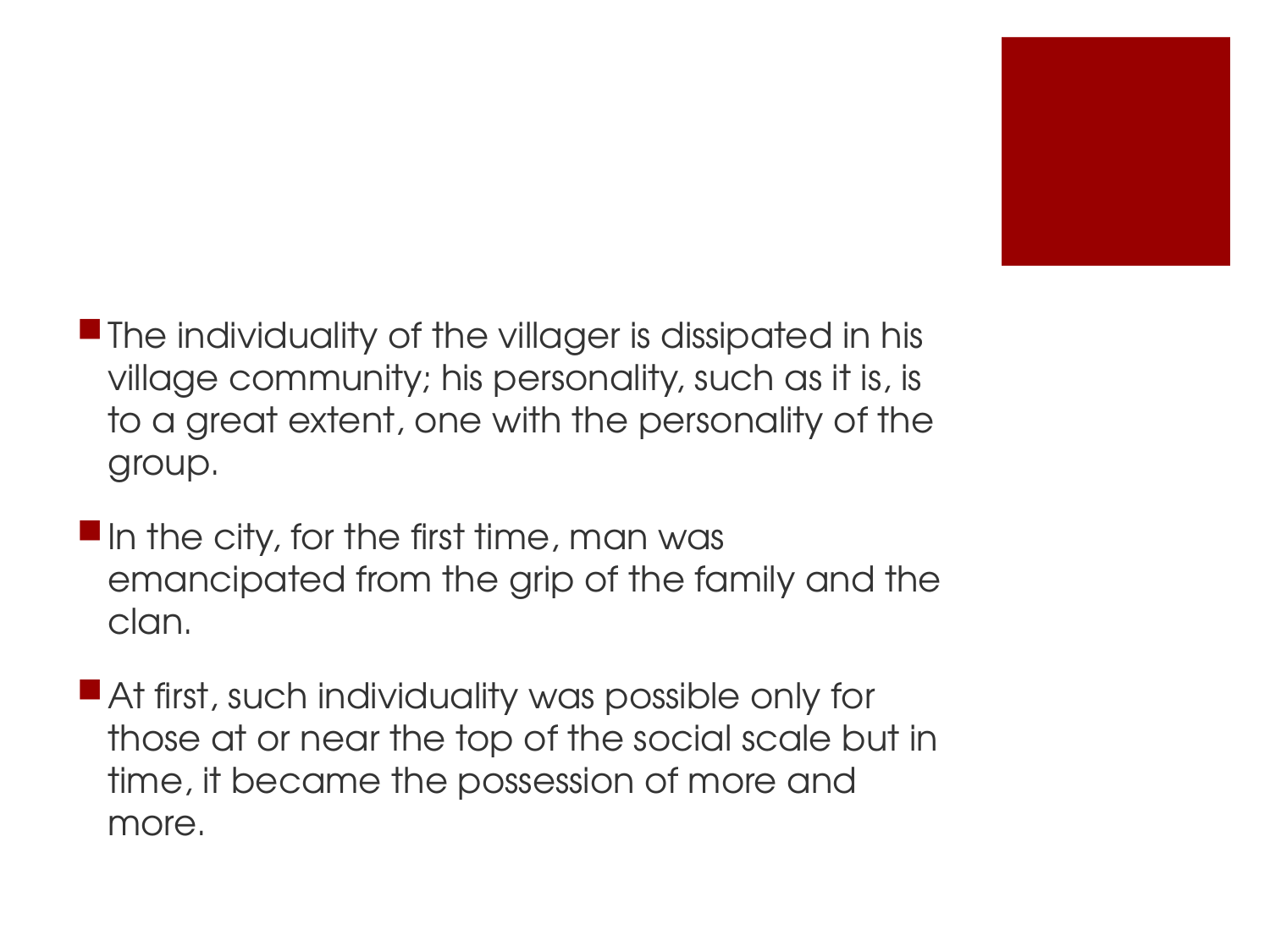

#
The individuality of the villager is dissipated in his village community; his personality, such as it is, is to a great extent, one with the personality of the group.
In the city, for the first time, man was emancipated from the grip of the family and the clan.
At first, such individuality was possible only for those at or near the top of the social scale but in time, it became the possession of more and more.